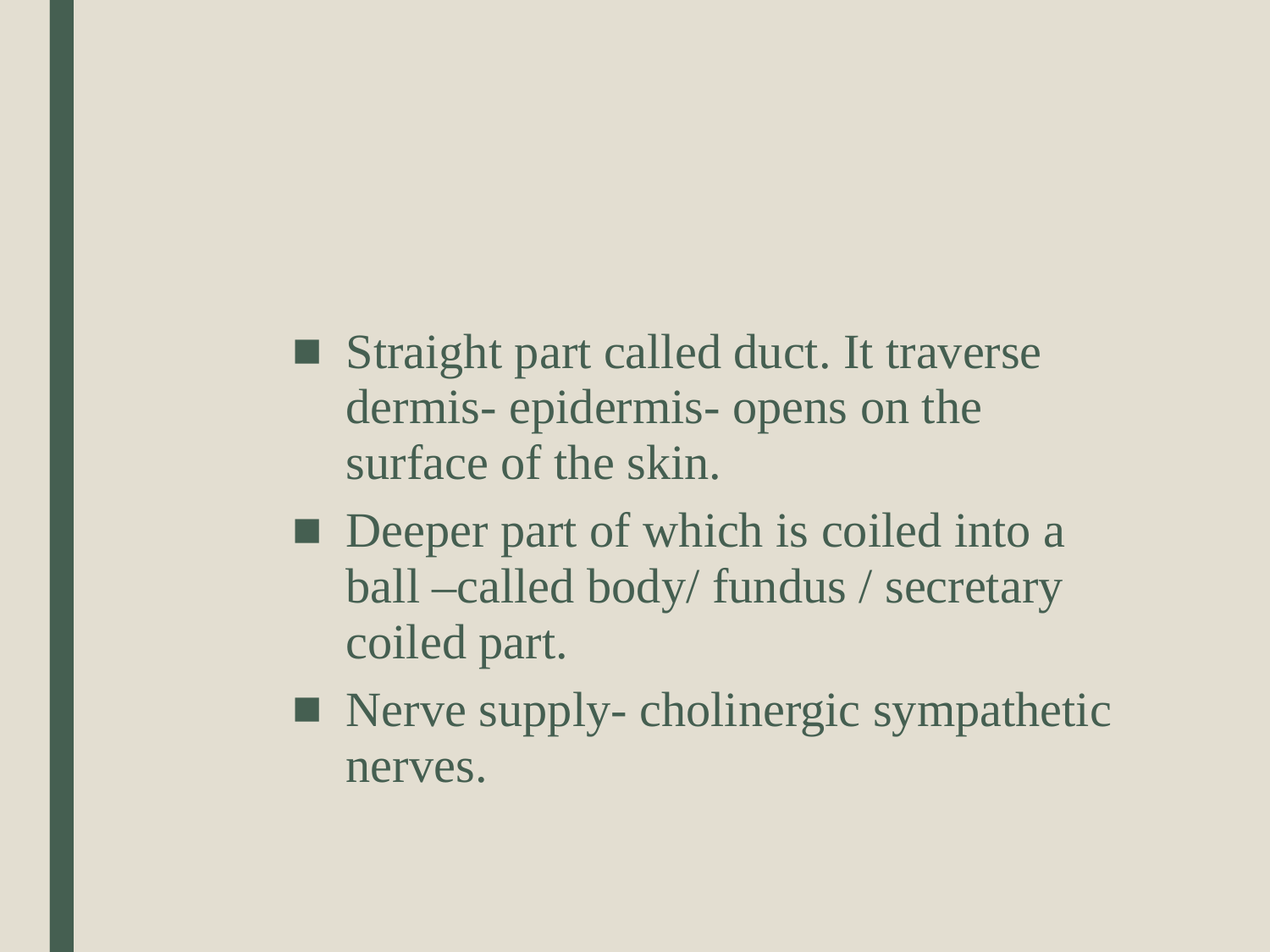

#
Straight part called duct. It traverse dermis- epidermis- opens on the surface of the skin.
Deeper part of which is coiled into a ball –called body/ fundus / secretary coiled part.
Nerve supply- cholinergic sympathetic nerves.